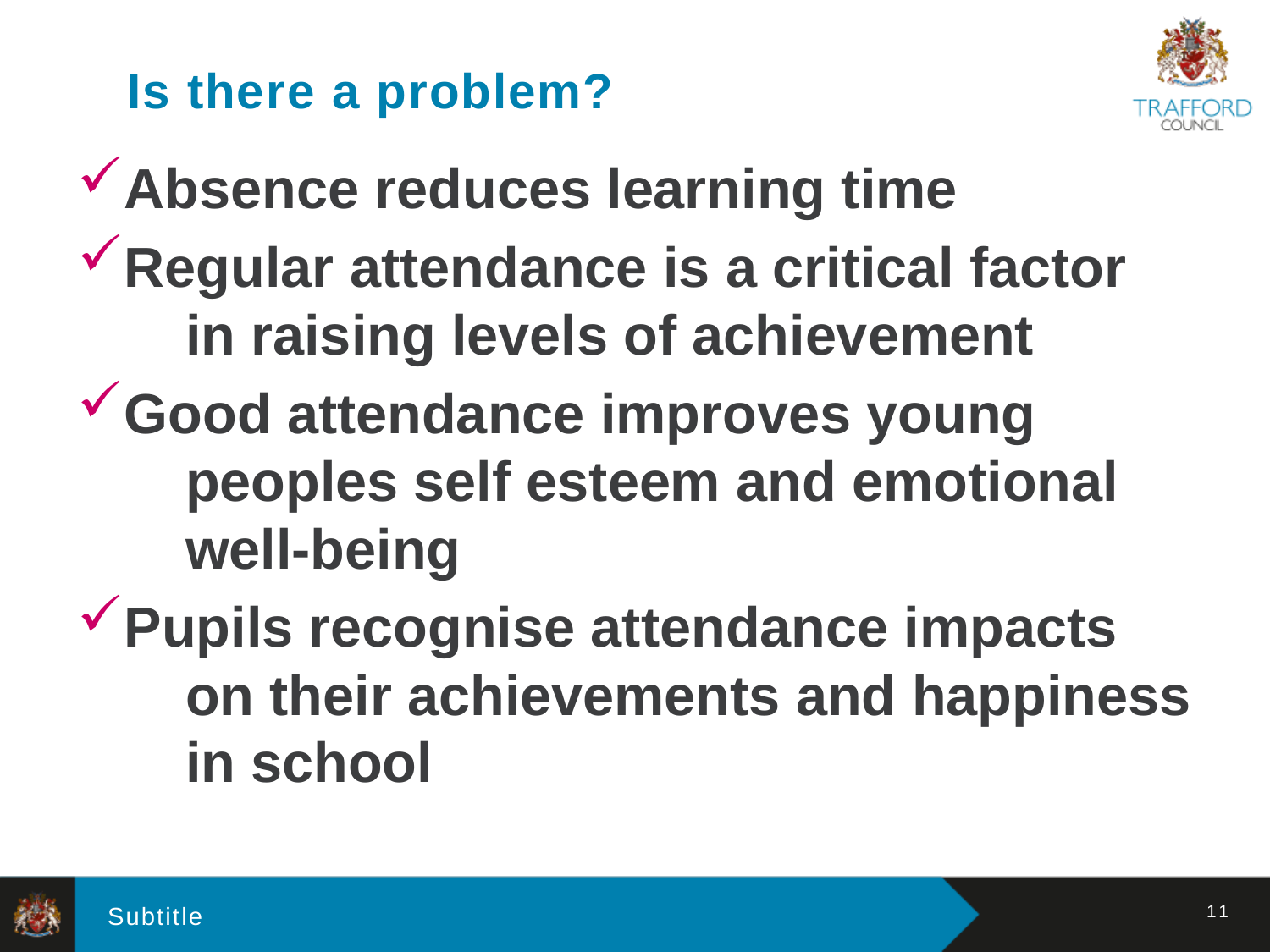

# Is there a problem?
Absence reduces learning time
Regular attendance is a critical factor  	  in raising levels of achievement
Good attendance improves young 	 	  peoples self esteem and emotional  	  well-being
Pupils recognise attendance impacts 	  on their achievements and happiness 	  in school
11